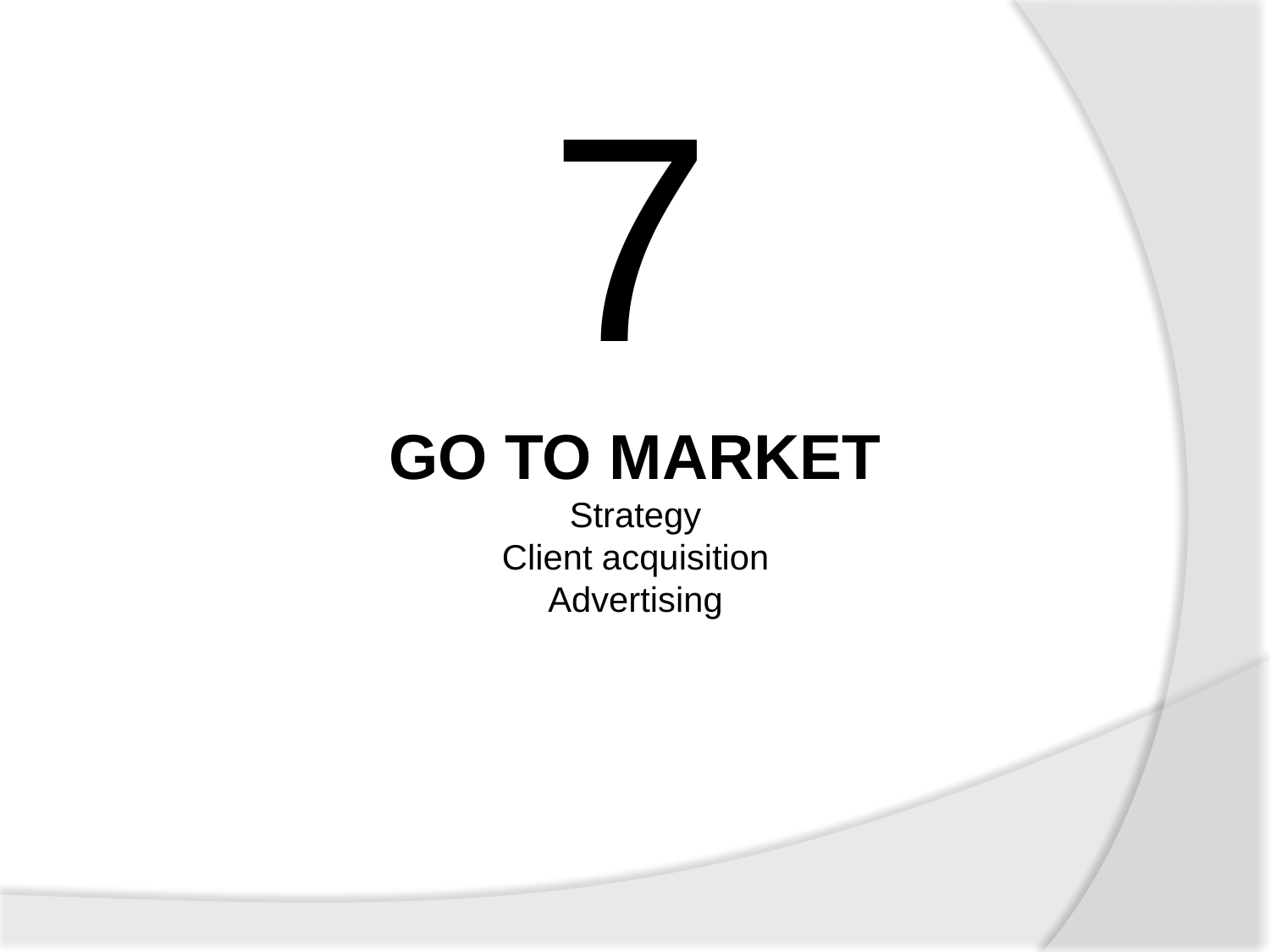

7
GO TO MARKET
Strategy
Client acquisition
Advertising